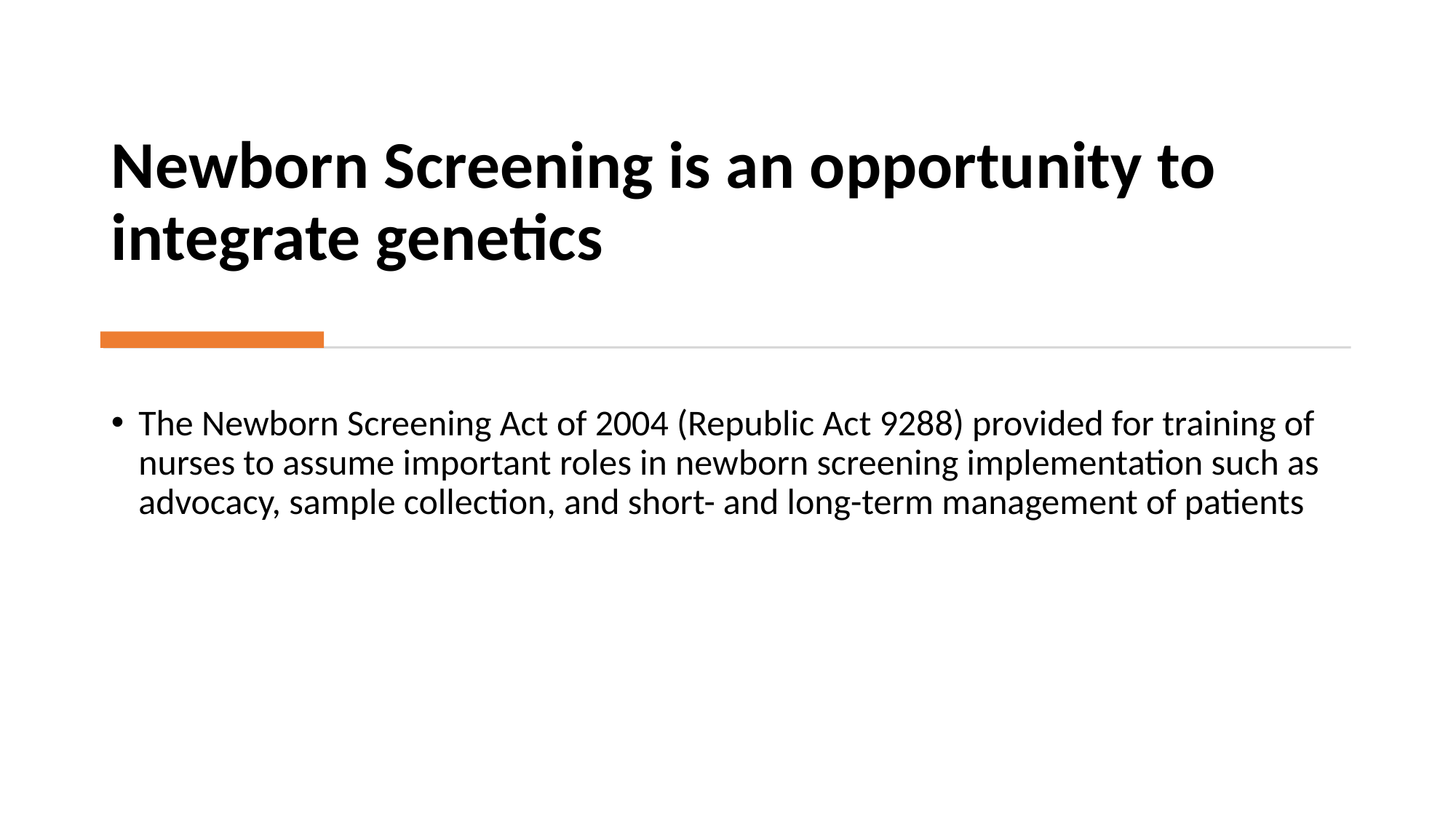

# Newborn Screening is an opportunity to integrate genetics

The Newborn Screening Act of 2004 (Republic Act 9288) provided for training of nurses to assume important roles in newborn screening implementation such as advocacy, sample collection, and short- and long-term management of patients